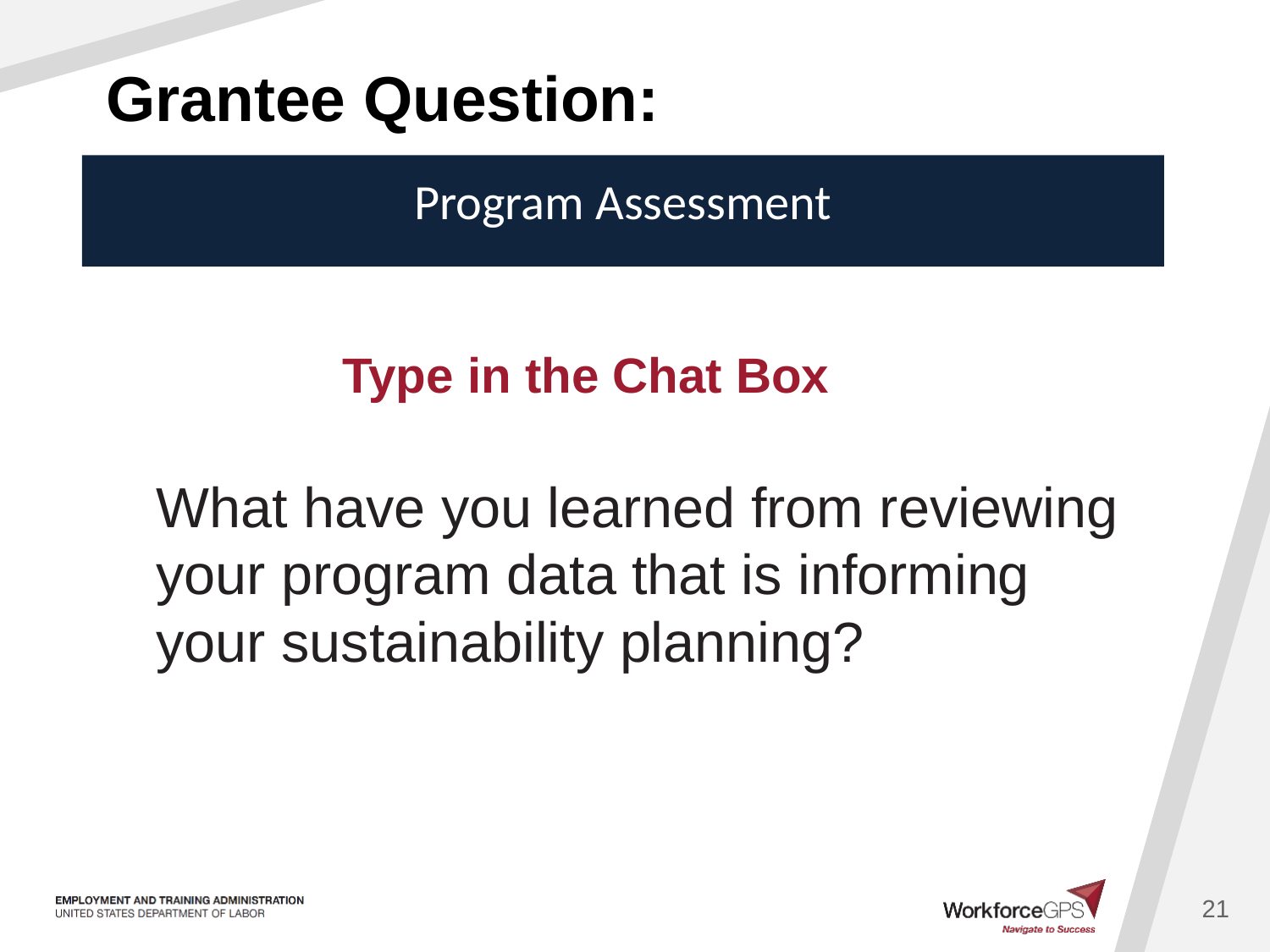

# Grantee Question:
Program Assessment
Type in the Chat Box
What have you learned from reviewing your program data that is informing your sustainability planning?
21